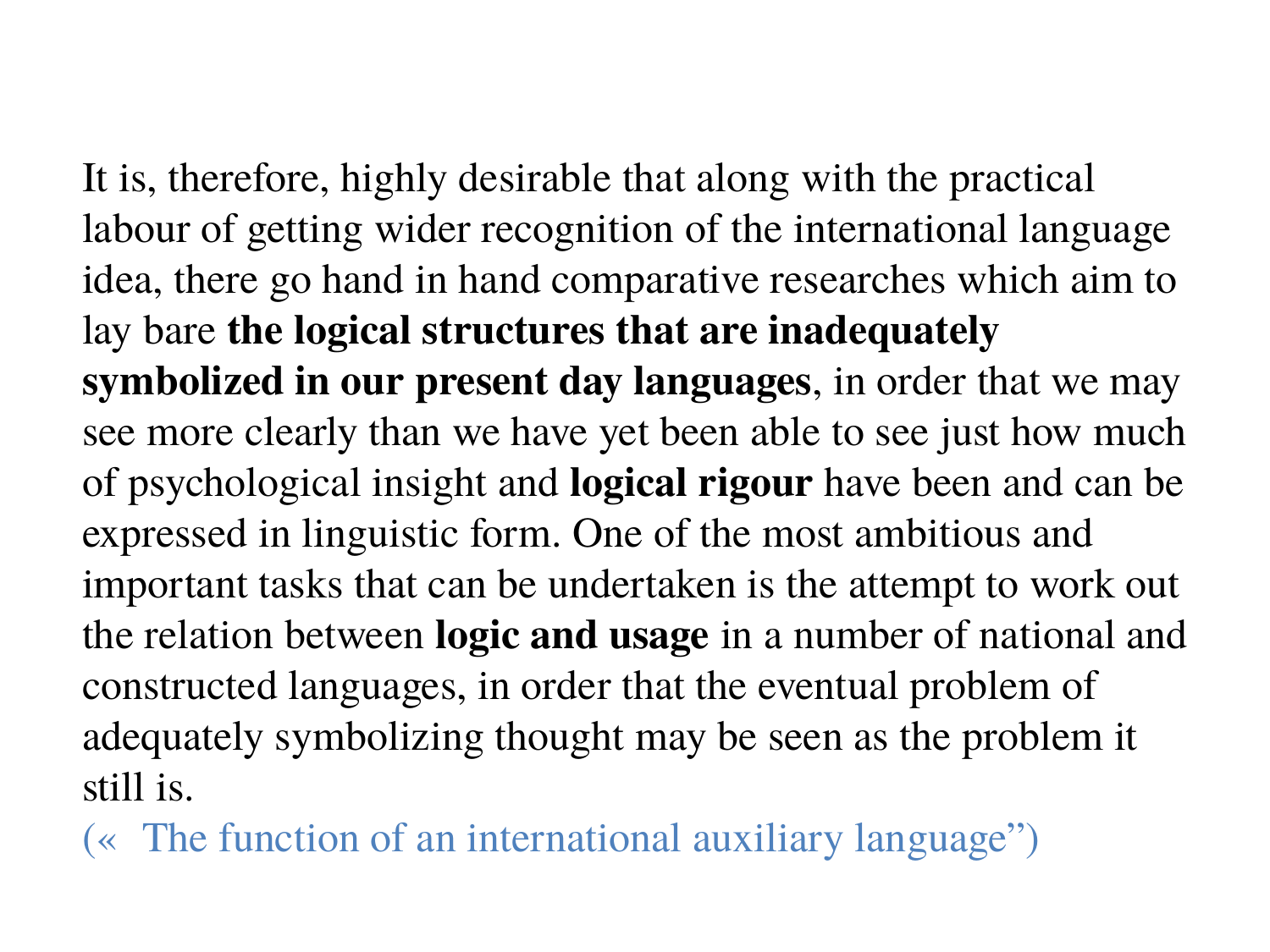

It is, therefore, highly desirable that along with the practical labour of getting wider recognition of the international language idea, there go hand in hand comparative researches which aim to lay bare the logical structures that are inadequately symbolized in our present day languages, in order that we may see more clearly than we have yet been able to see just how much of psychological insight and logical rigour have been and can be expressed in linguistic form. One of the most ambitious and important tasks that can be undertaken is the attempt to work out the relation between logic and usage in a number of national and constructed languages, in order that the eventual problem of adequately symbolizing thought may be seen as the problem it still is.
(«  The function of an international auxiliary language”)